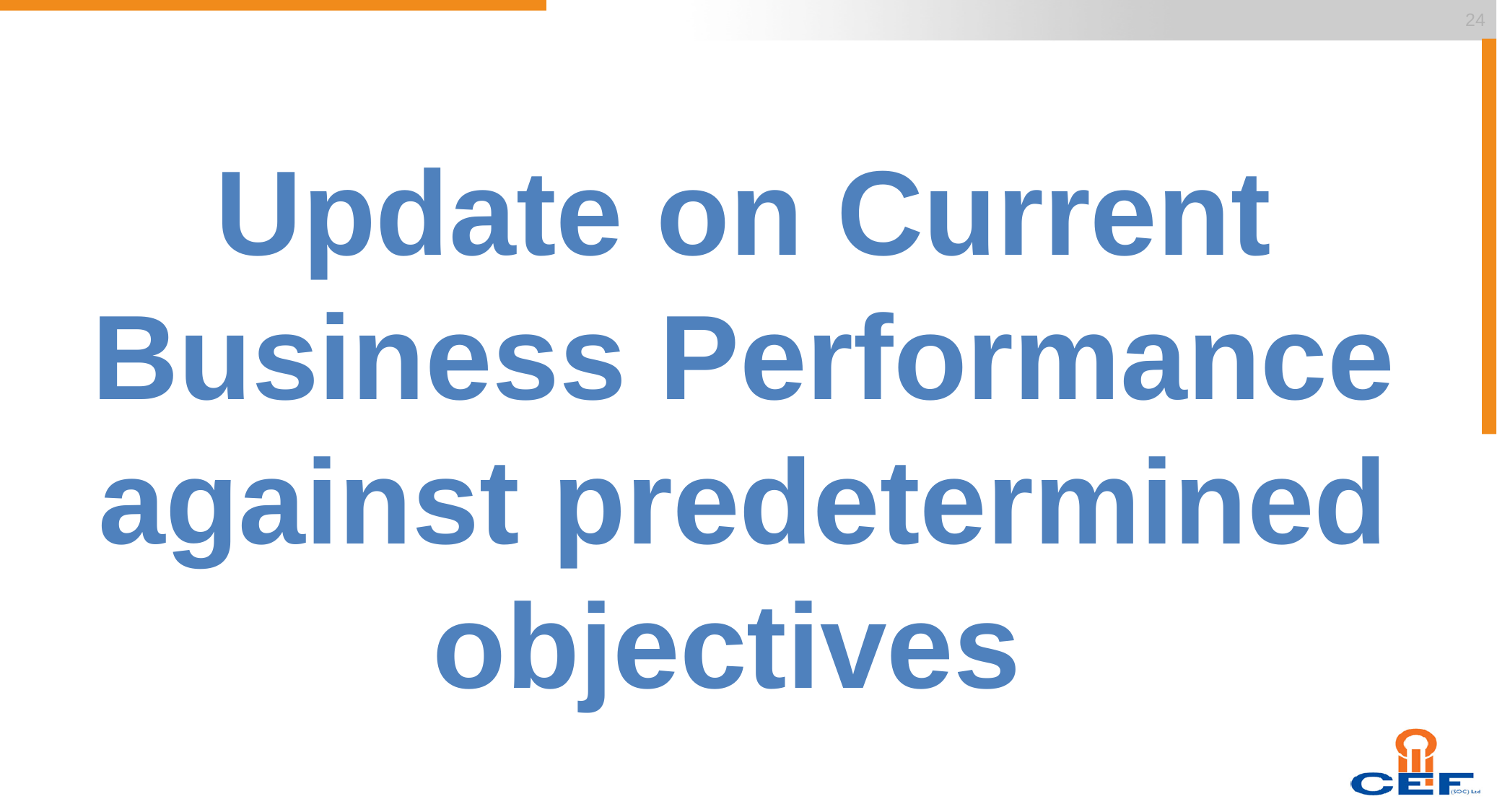

24
Update on Current Business Performance against predetermined objectives